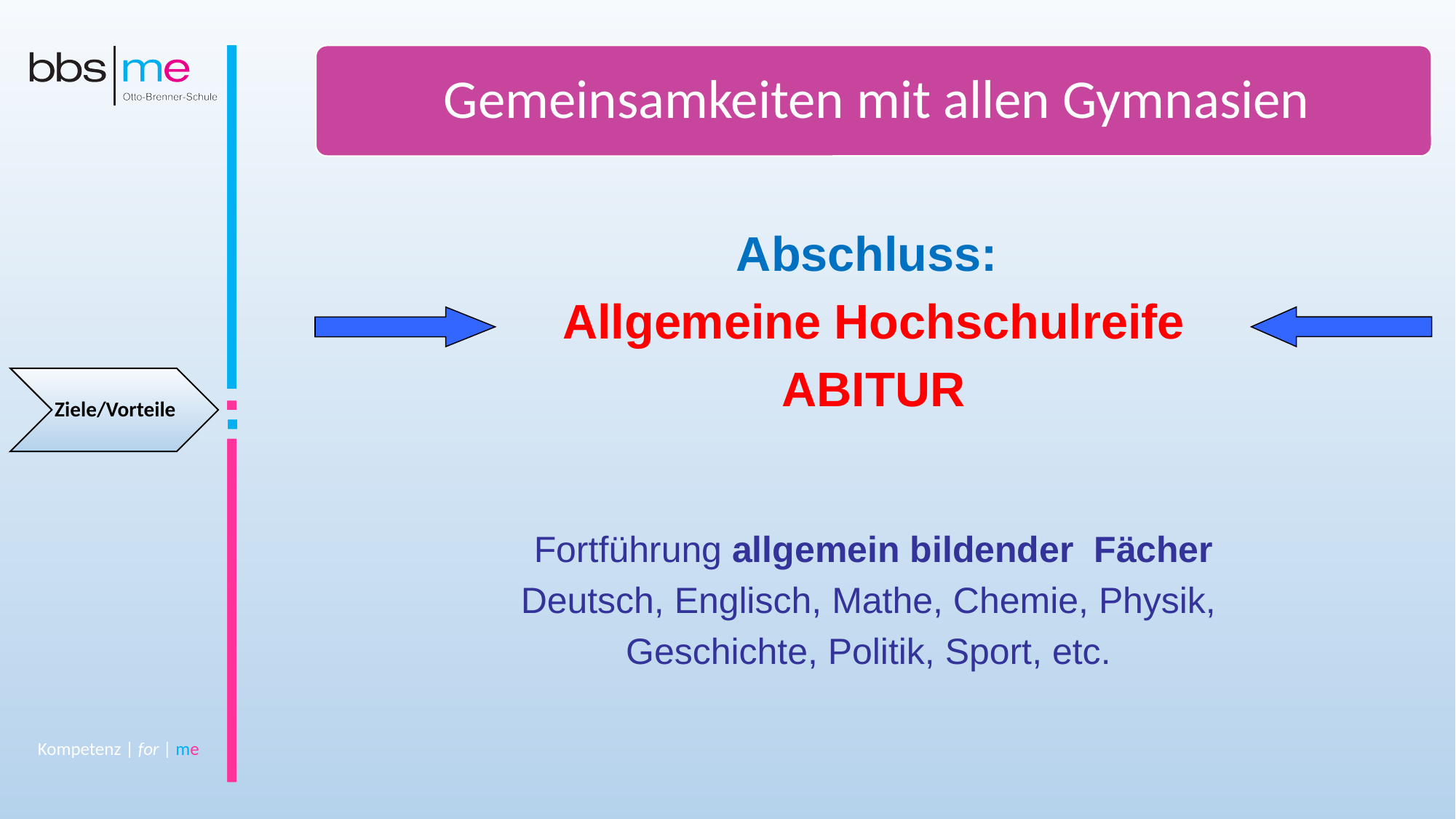

Gemeinsamkeiten mit allen Gymnasien
Abschluss:
Allgemeine Hochschulreife
ABITUR

Fortführung allgemein bildender  Fächer
Deutsch, Englisch, Mathe, Chemie, Physik,
Geschichte, Politik, Sport, etc.

Ziele/Vorteile

Kompetenz | for | me